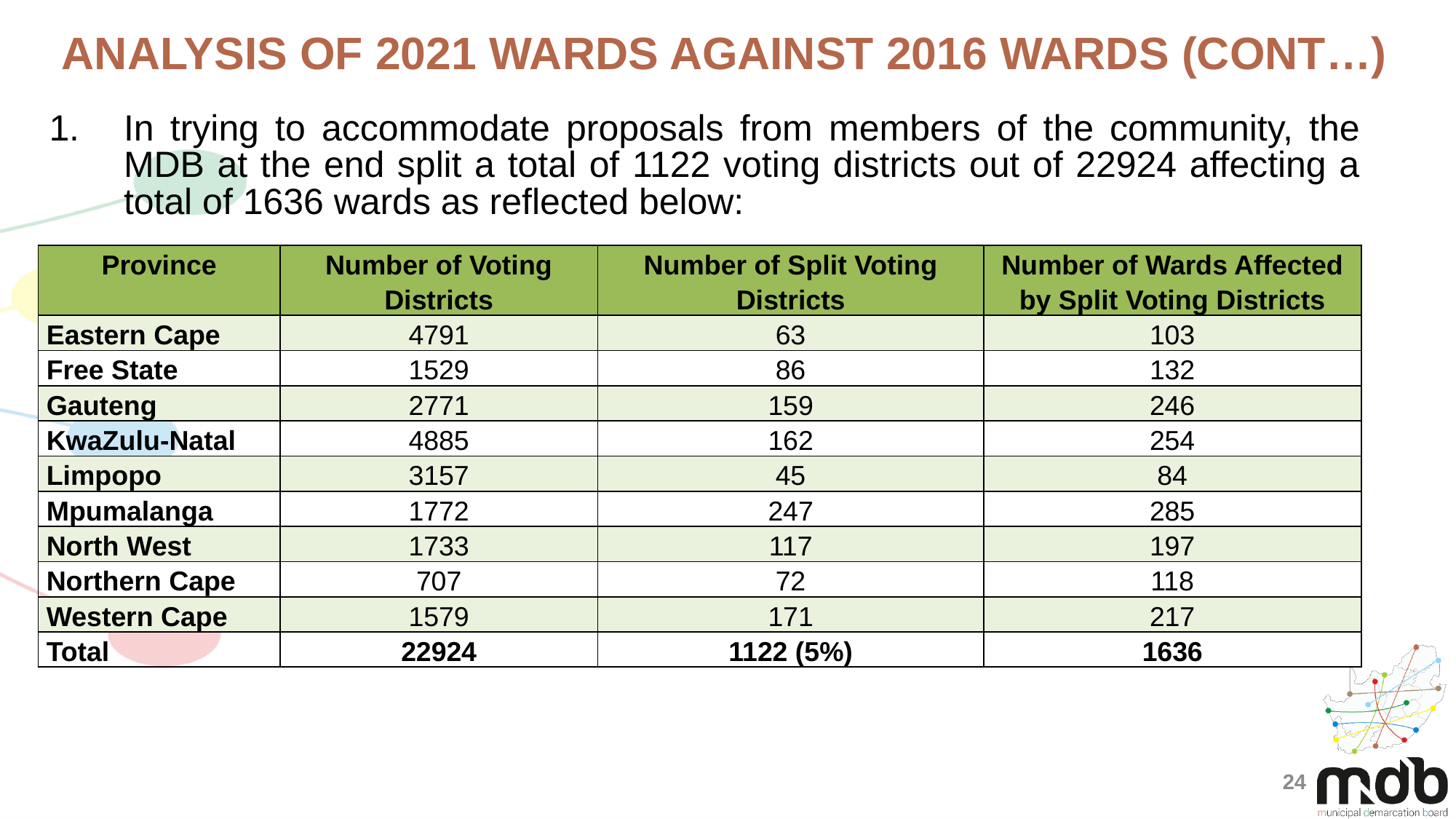

Analysis of 2021 Wards against 2016 Wards (CONT…)
In trying to accommodate proposals from members of the community, the MDB at the end split a total of 1122 voting districts out of 22924 affecting a total of 1636 wards as reflected below:

| Province | Number of Voting Districts | Number of Split Voting Districts | Number of Wards Affected by Split Voting Districts |
| --- | --- | --- | --- |
| Eastern Cape | 4791 | 63 | 103 |
| Free State | 1529 | 86 | 132 |
| Gauteng | 2771 | 159 | 246 |
| KwaZulu-Natal | 4885 | 162 | 254 |
| Limpopo | 3157 | 45 | 84 |
| Mpumalanga | 1772 | 247 | 285 |
| North West | 1733 | 117 | 197 |
| Northern Cape | 707 | 72 | 118 |
| Western Cape | 1579 | 171 | 217 |
| Total | 22924 | 1122 (5%) | 1636 |
24